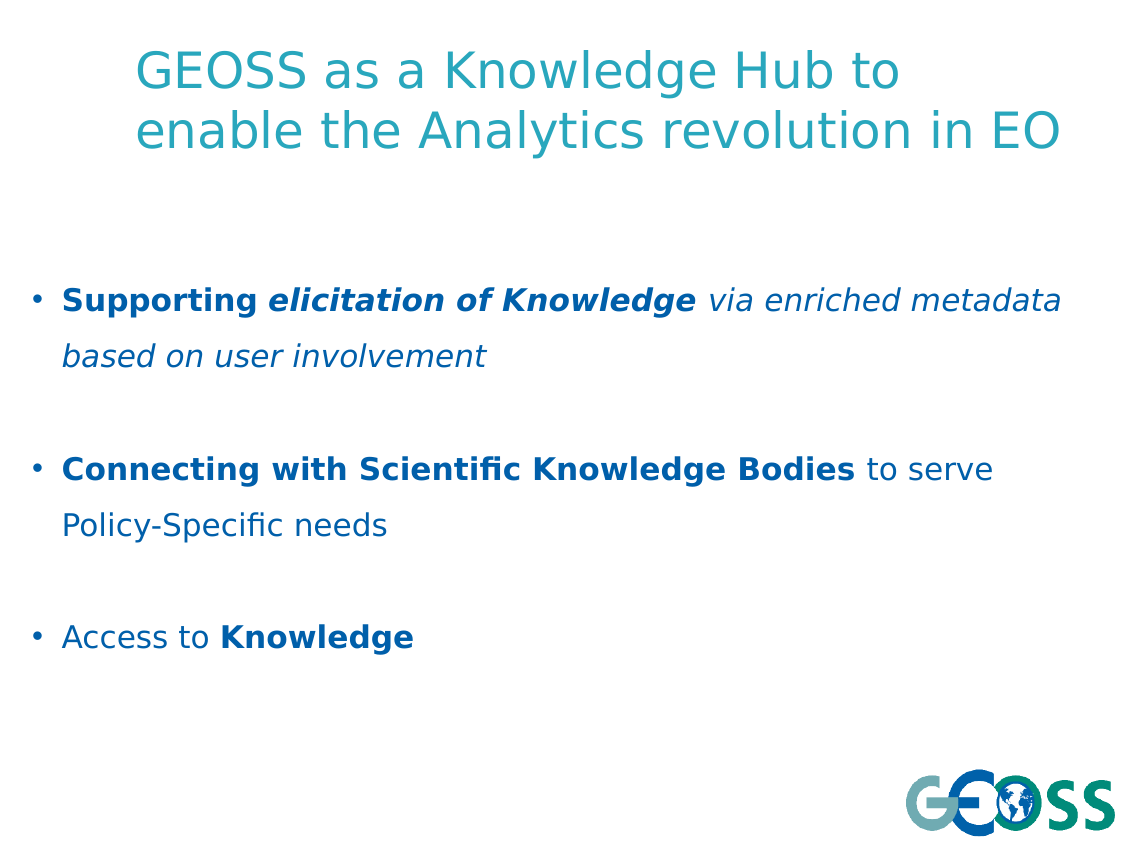

# GEOSS as a Knowledge Hub to enable the Analytics revolution in EO

Supporting elicitation of Knowledge via enriched metadata based on user involvement

Connecting with Scientific Knowledge Bodies to serve Policy-Specific needs

Access to Knowledge